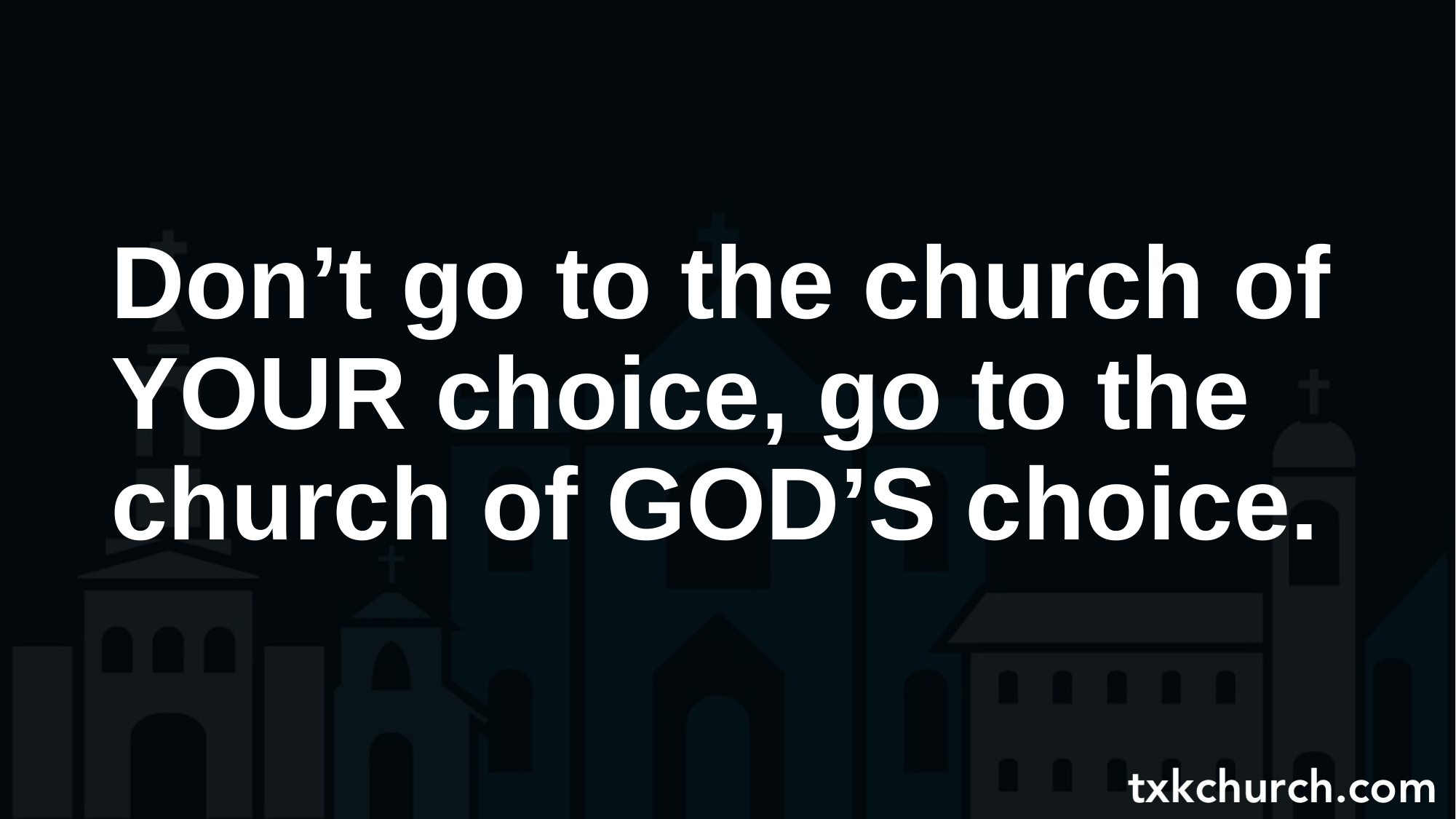

Don’t go to the church of YOUR choice, go to the church of GOD’S choice.